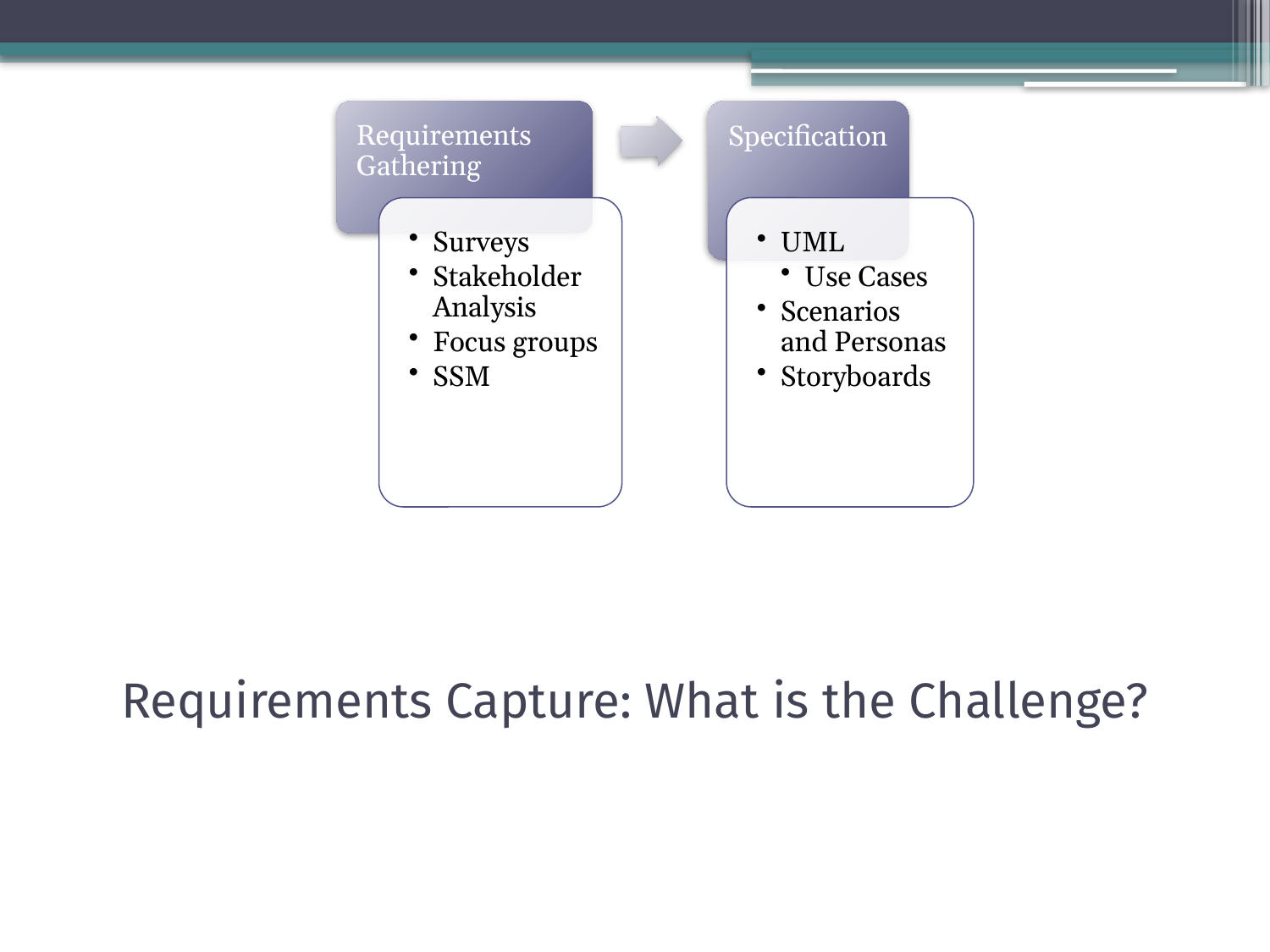

Requirements Gathering
Surveys
Stakeholder Analysis
Focus groups
SSM

Specification
UML
Use Cases
Scenarios and Personas
Storyboards
# Requirements Capture: What is the Challenge?